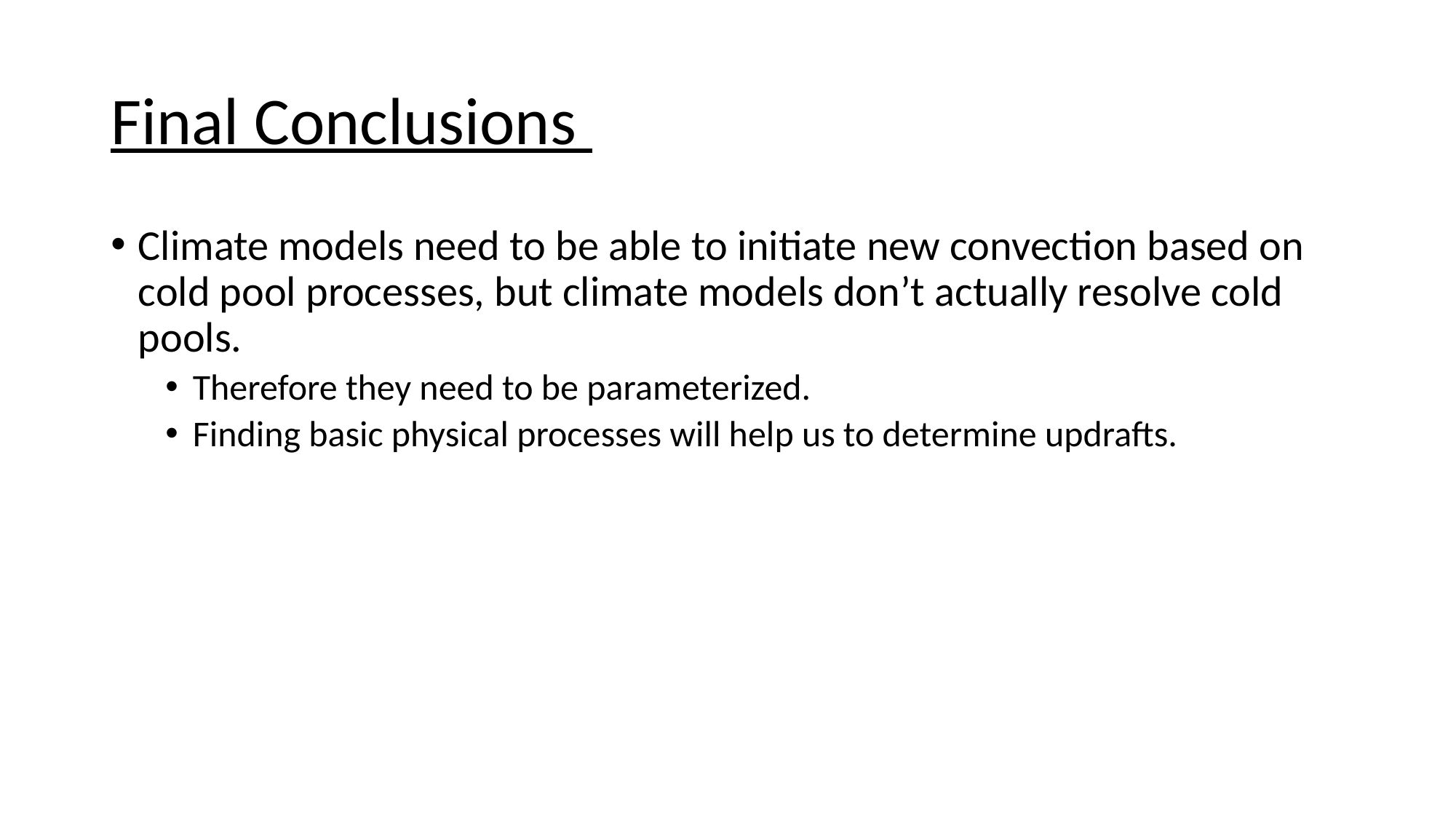

# Final Conclusions
Climate models need to be able to initiate new convection based on cold pool processes, but climate models don’t actually resolve cold pools.
Therefore they need to be parameterized.
Finding basic physical processes will help us to determine updrafts.